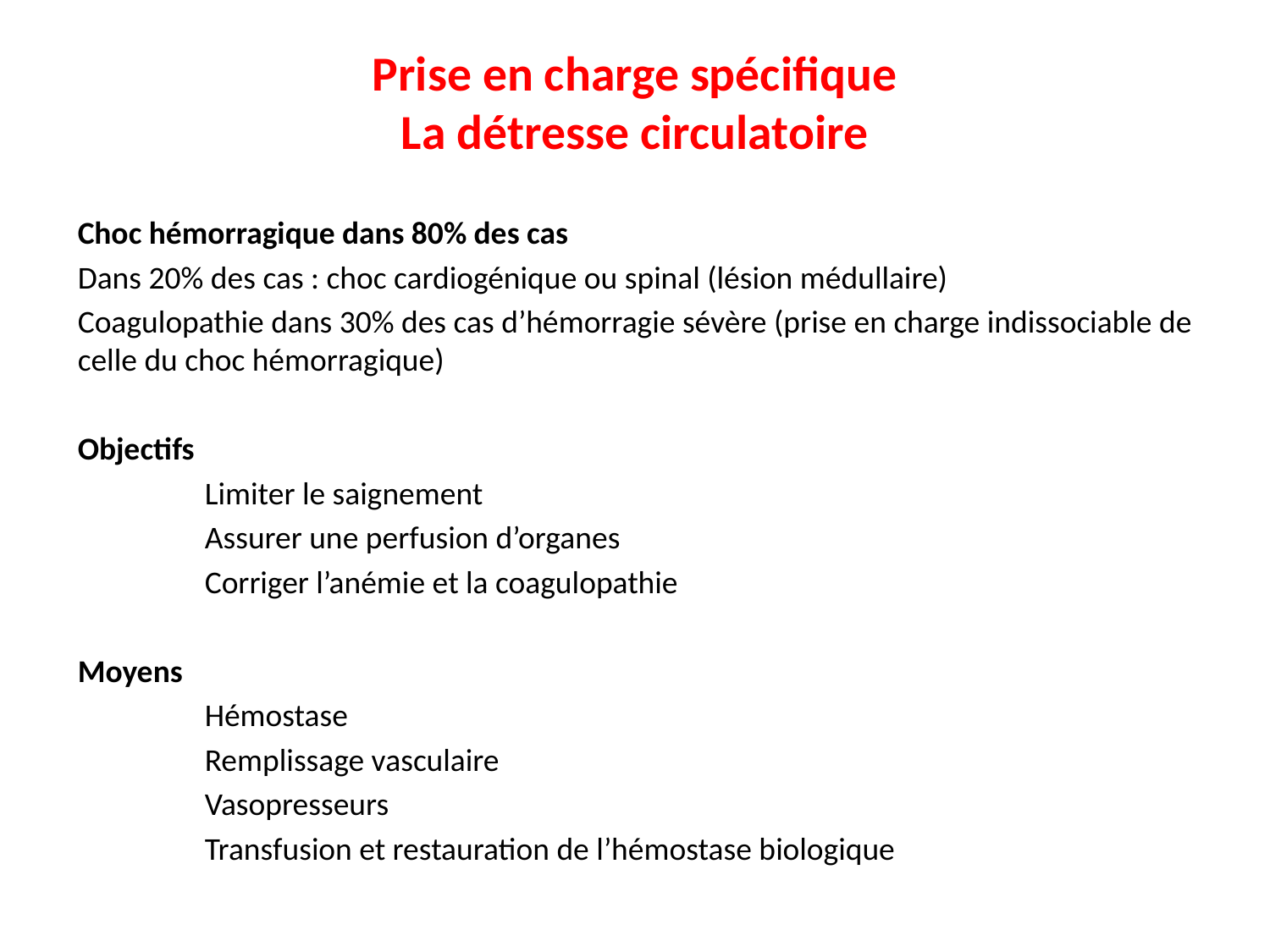

# Prise en charge spécifique La détresse circulatoire
Choc hémorragique dans 80% des cas
Dans 20% des cas : choc cardiogénique ou spinal (lésion médullaire)
Coagulopathie dans 30% des cas d’hémorragie sévère (prise en charge indissociable de celle du choc hémorragique)

Objectifs
	Limiter le saignement
	Assurer une perfusion d’organes
	Corriger l’anémie et la coagulopathie

Moyens
	Hémostase
	Remplissage vasculaire
	Vasopresseurs
	Transfusion et restauration de l’hémostase biologique